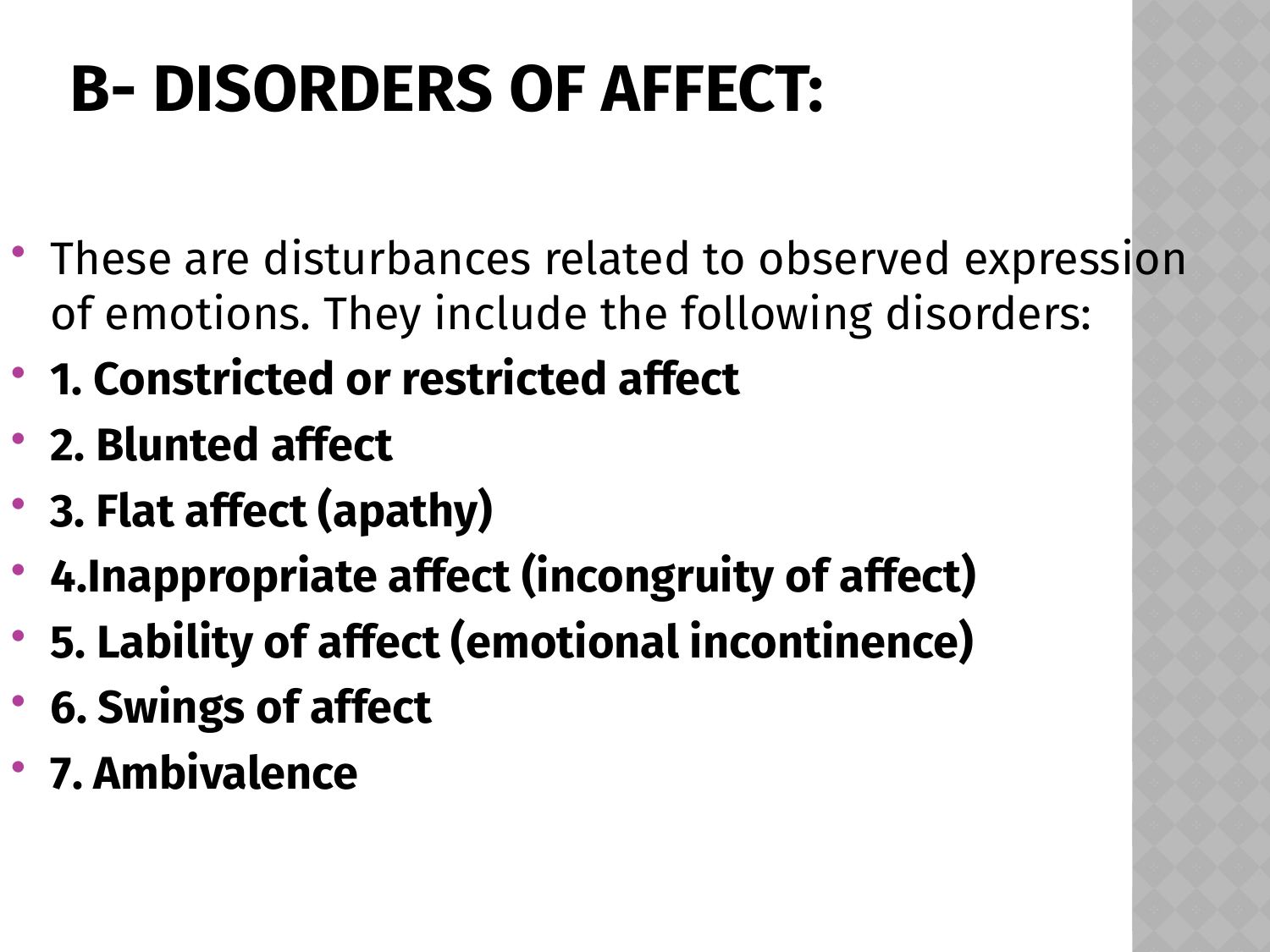

# B- Disorders of Affect:
These are disturbances related to observed expression of emotions. They include the following disorders:
1. Constricted or restricted affect
2. Blunted affect
3. Flat affect (apathy)
4.Inappropriate affect (incongruity of affect)
5. Lability of affect (emotional incontinence)
6. Swings of affect
7. Ambivalence